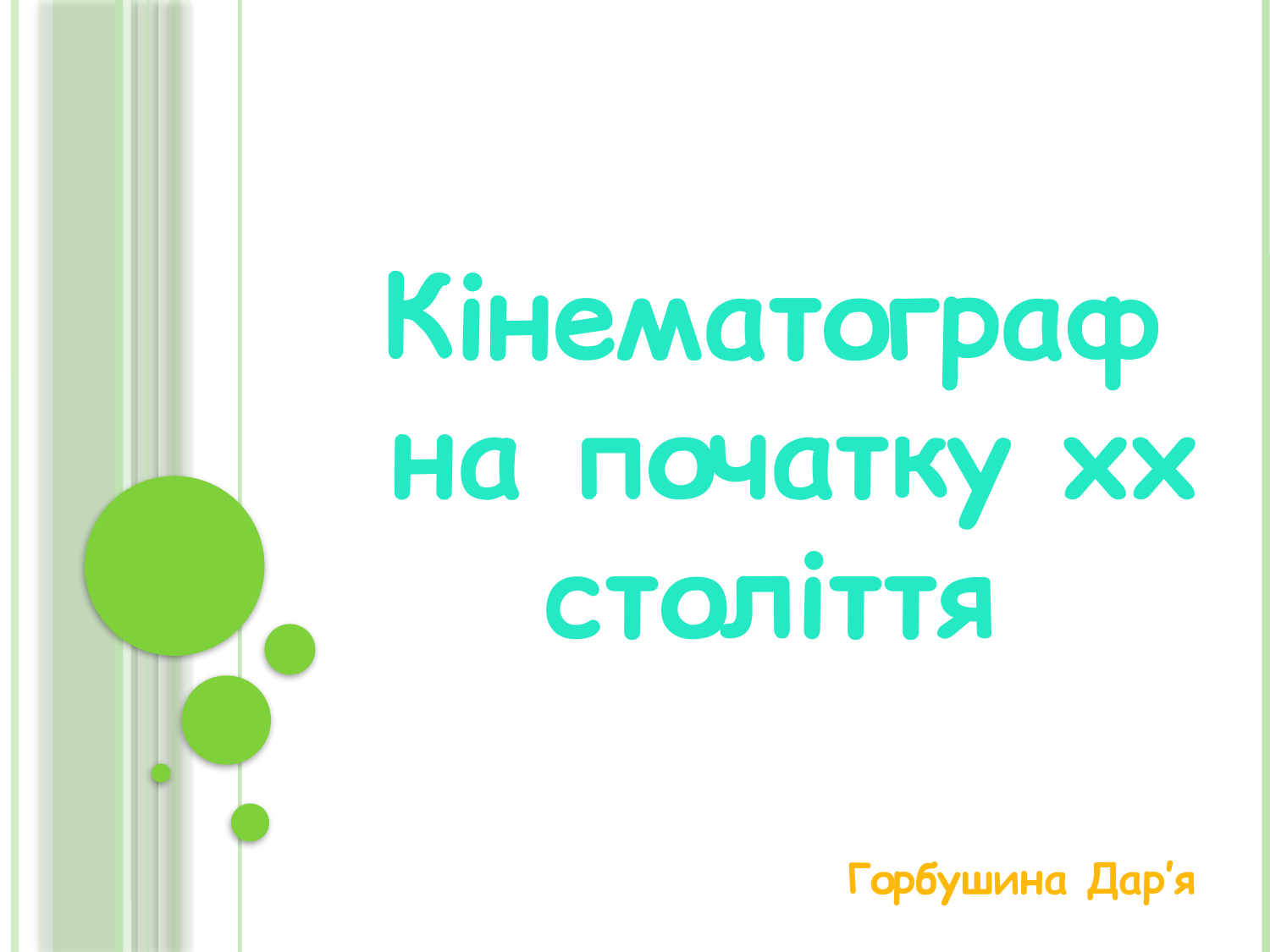

# Кінематограф на початку хх століття
Горбушина Дар’я